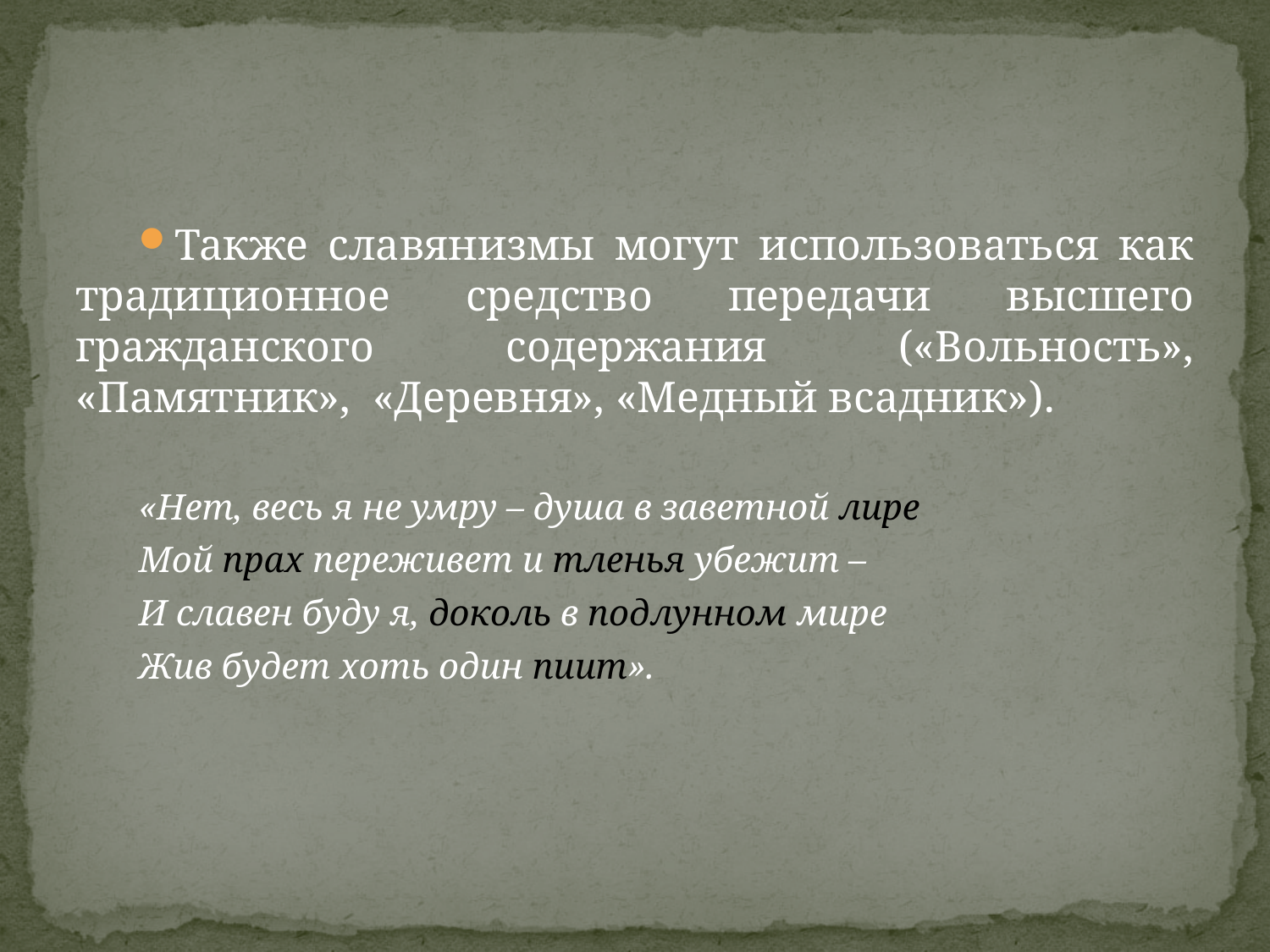

Также славянизмы могут использоваться как традиционное средство передачи высшего гражданского содержания («Вольность», «Памятник»,  «Деревня», «Медный всадник»).

«Нет, весь я не умру – душа в заветной лире
Мой прах переживет и тленья убежит –
И славен буду я, доколь в подлунном мире
Жив будет хоть один пиит».